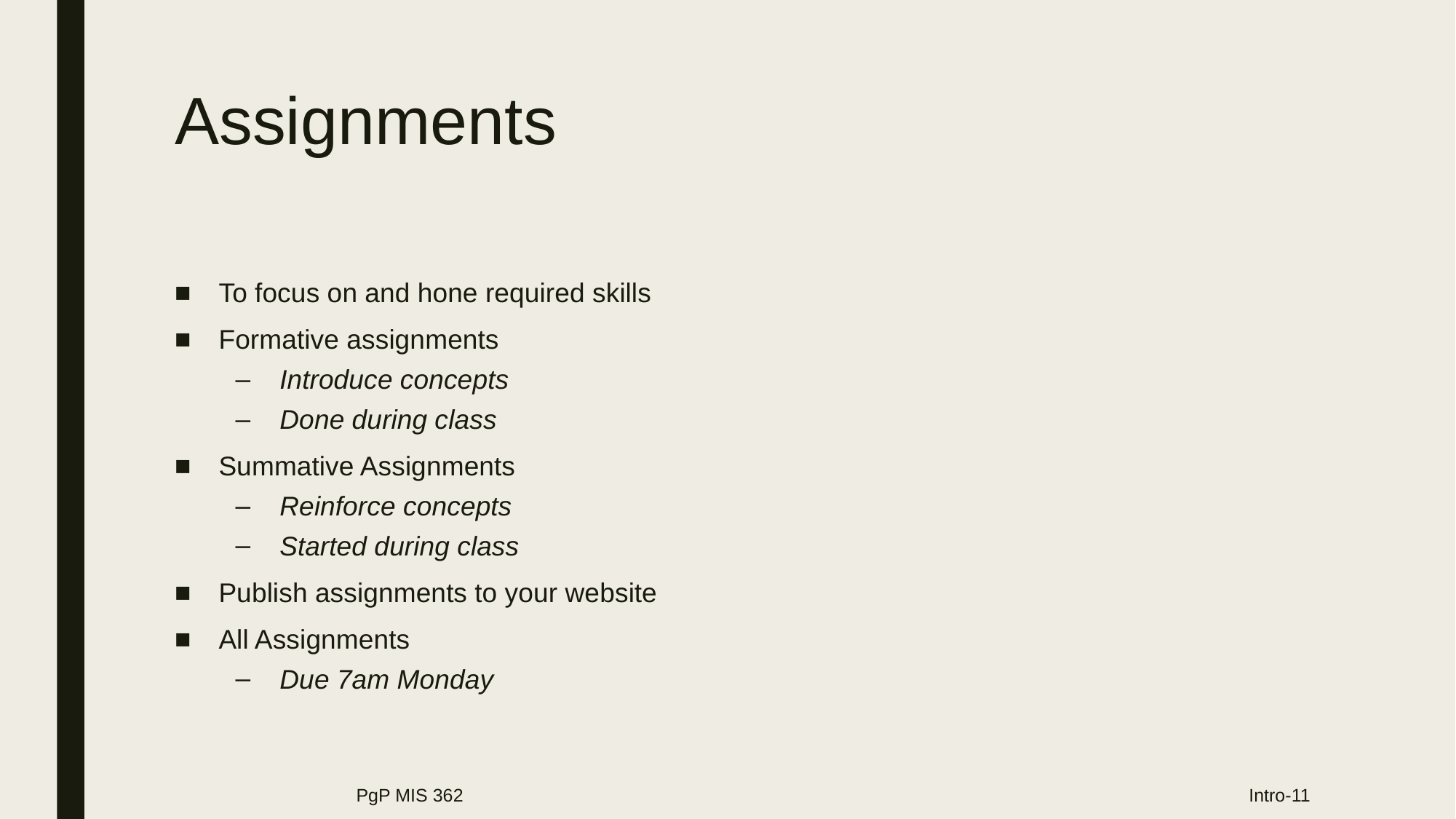

# Assignments
To focus on and hone required skills
Formative assignments
Introduce concepts
Done during class
Summative Assignments
Reinforce concepts
Started during class
Publish assignments to your website
All Assignments
Due 7am Monday

PgP MIS 362
Intro-11